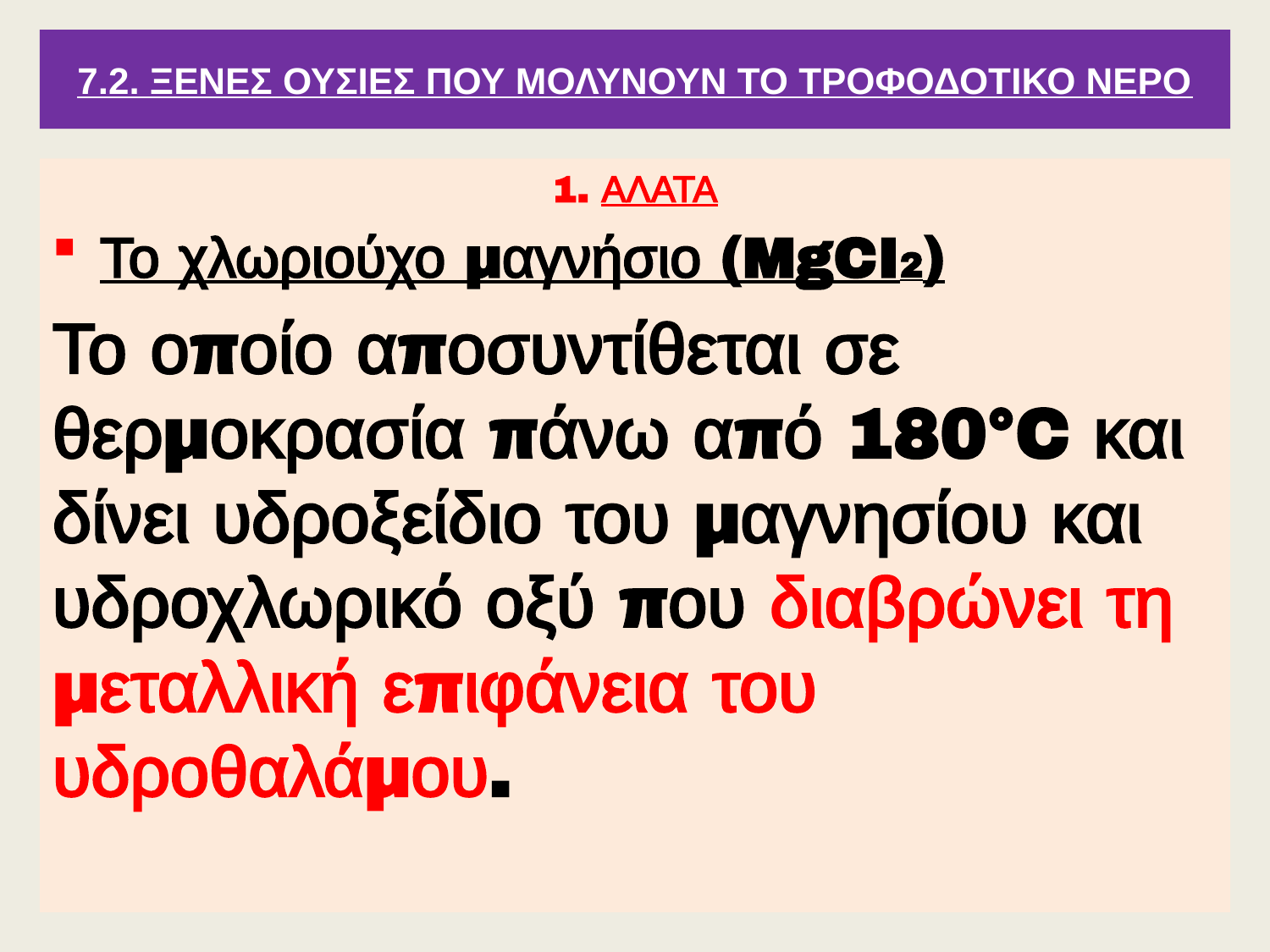

# 7.2. ΞΕΝΕΣ ΟΥΣΙΕΣ ΠΟΥ ΜΟΛΥΝΟΥΝ ΤΟ ΤΡΟΦΟΔΟΤΙΚΟ ΝΕΡΟ
1. ΑΛΑΤΑ
Το χλωριούχο μαγνήσιο (MgCI2)
Το οποίο αποσυντίθεται σε θερμοκρασία πάνω από 180°C και δίνει υδροξείδιο του μαγνησίου και υδροχλωρικό οξύ που διαβρώνει τη μεταλλική επιφάνεια του υδροθαλάμου.